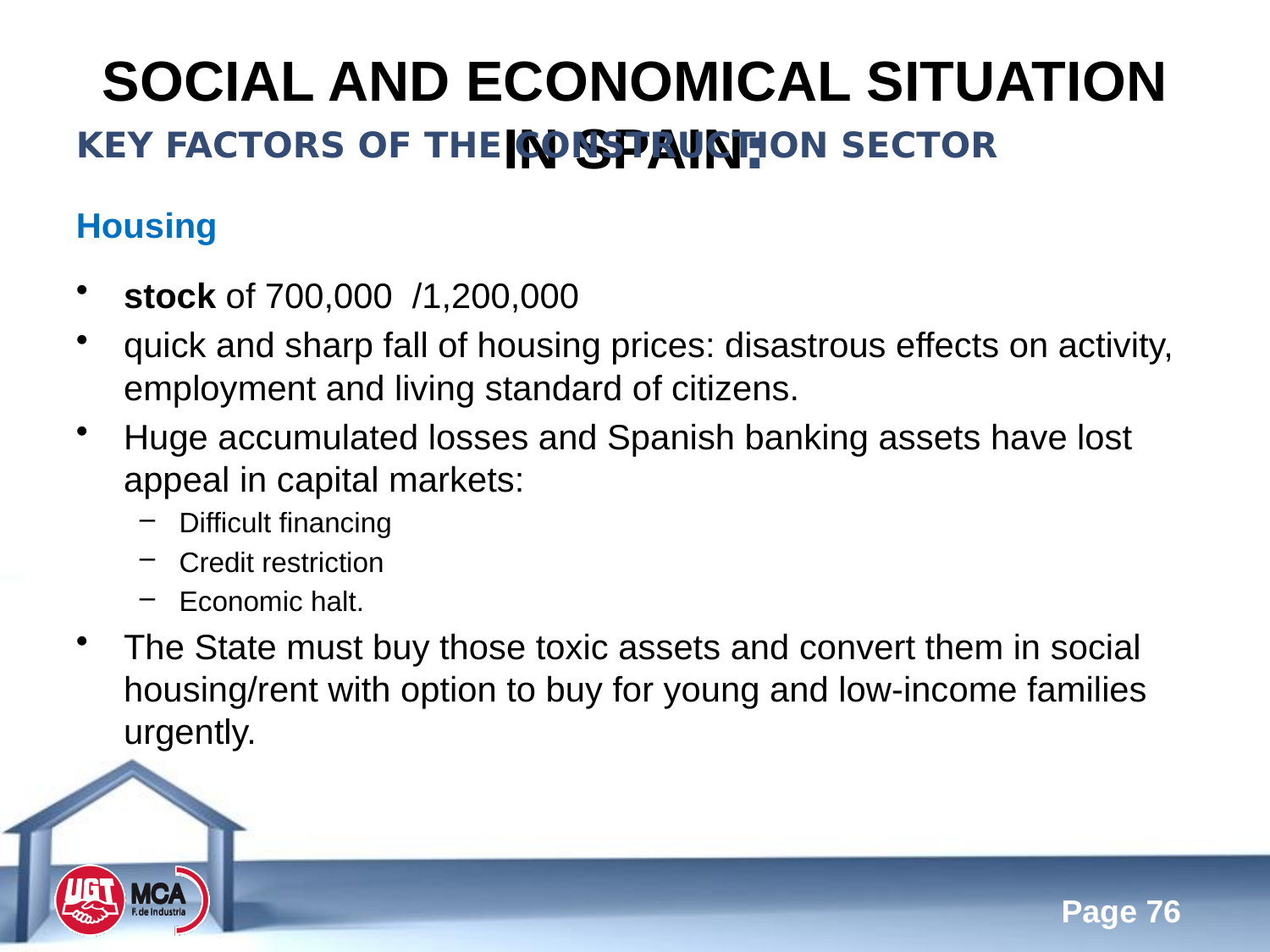

Social and Economical situation in Spain:
KEY FACTORS OF THE CONSTRUCTION SECTOR
Housing
stock of 700,000  /1,200,000
quick and sharp fall of housing prices: disastrous effects on activity, employment and living standard of citizens.
Huge accumulated losses and Spanish banking assets have lost appeal in capital markets:
Difficult financing
Credit restriction
Economic halt.
The State must buy those toxic assets and convert them in social housing/rent with option to buy for young and low-income families urgently.